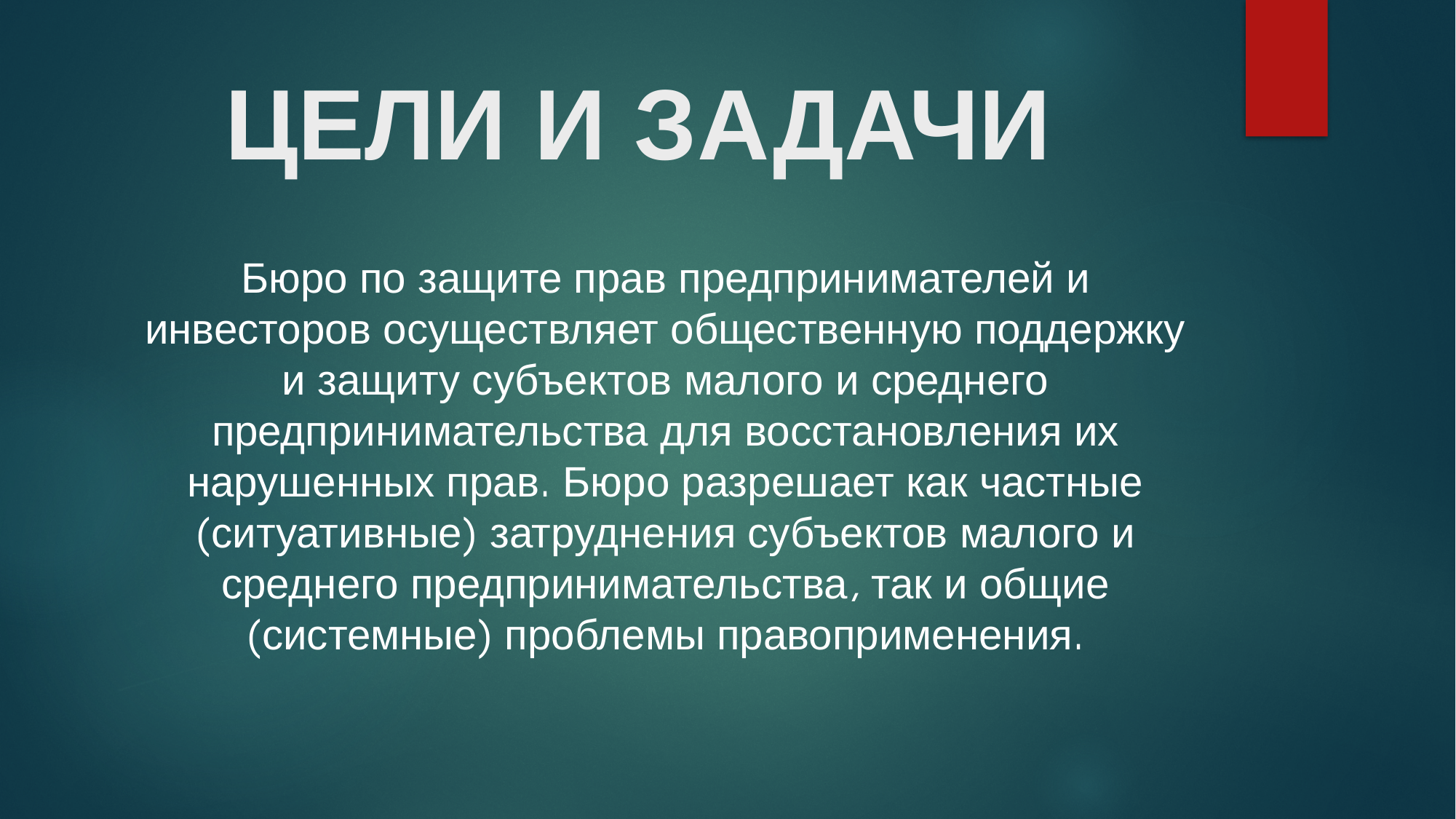

# ЦЕЛИ И ЗАДАЧИ
Бюро по защите прав предпринимателей и инвесторов осуществляет общественную поддержку и защиту субъектов малого и среднего предпринимательства для восстановления их нарушенных прав. Бюро разрешает как частные (ситуативные) затруднения субъектов малого и среднего предпринимательства, так и общие (системные) проблемы правоприменения.